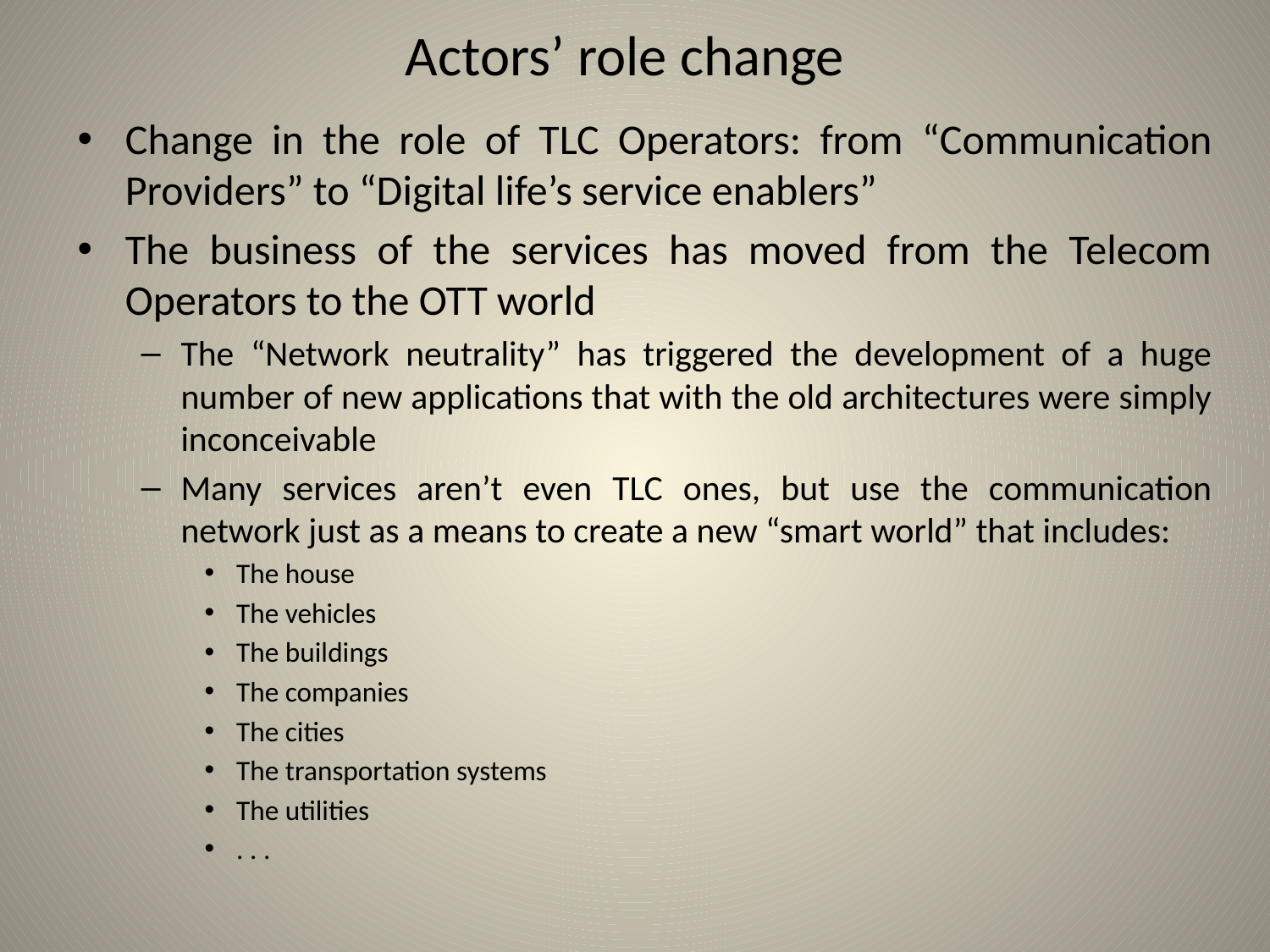

# Actors’ role change
Change in the role of TLC Operators: from “Communication Providers” to “Digital life’s service enablers”
The business of the services has moved from the Telecom Operators to the OTT world
The “Network neutrality” has triggered the development of a huge number of new applications that with the old architectures were simply inconceivable
Many services aren’t even TLC ones, but use the communication network just as a means to create a new “smart world” that includes:
The house
The vehicles
The buildings
The companies
The cities
The transportation systems
The utilities
. . .